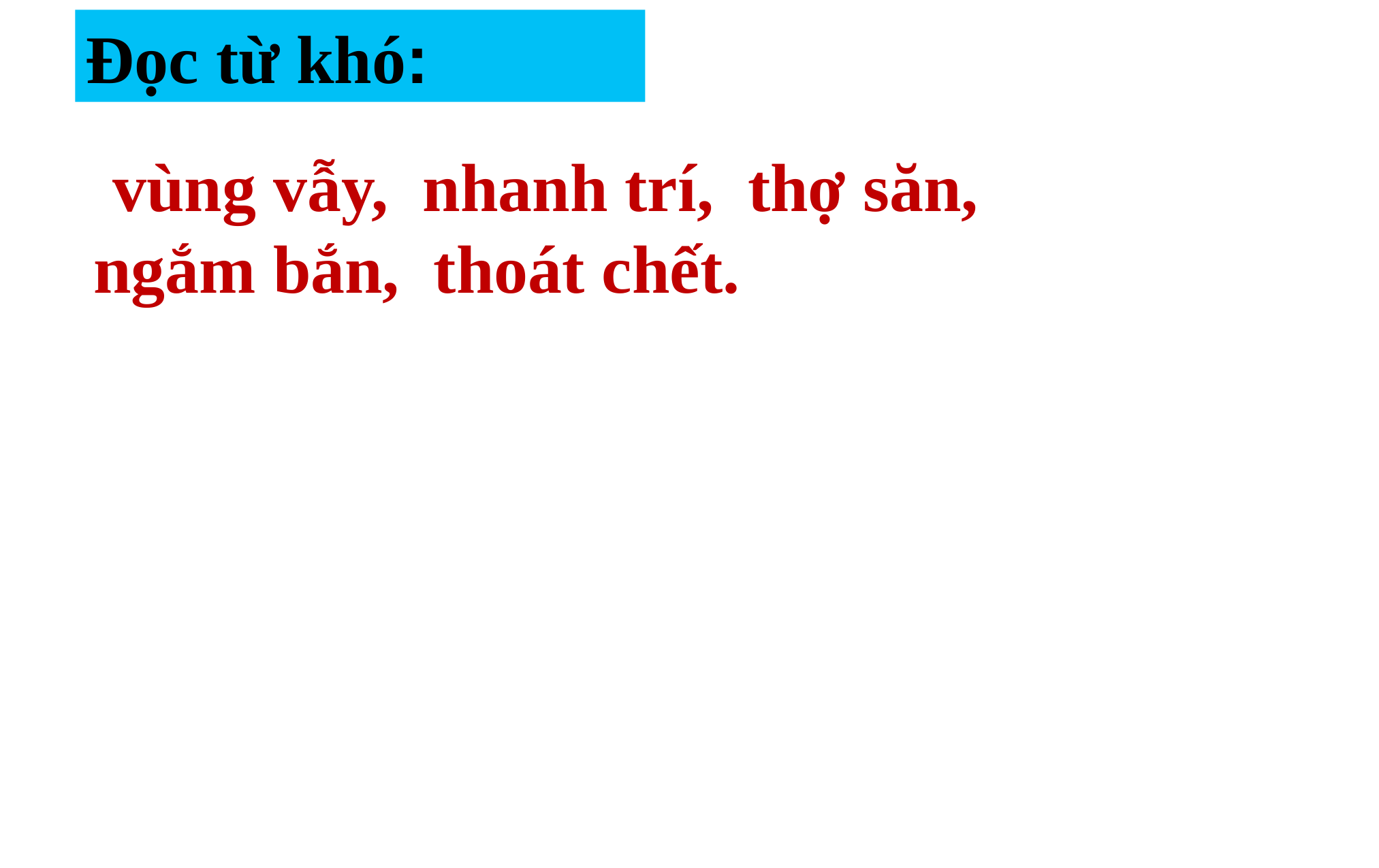

Đọc từ khó:
 vùng vẫy,  nhanh trí,  thợ săn, ngắm bắn,  thoát chết.